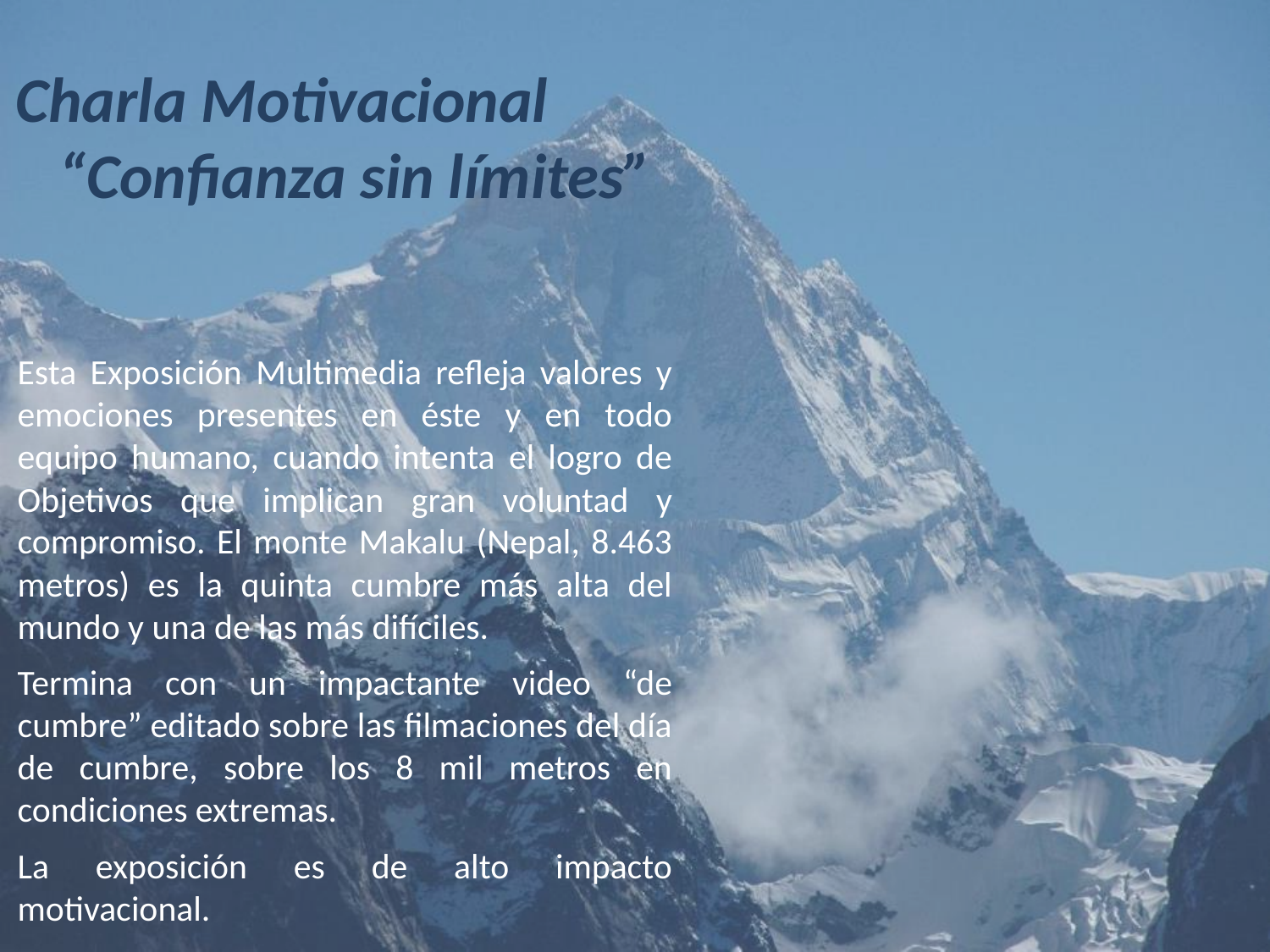

Charla Motivacional
   “Confianza sin límites”
Esta Exposición Multimedia refleja valores y emociones presentes en éste y en todo equipo humano, cuando intenta el logro de Objetivos que implican gran voluntad y compromiso. El monte Makalu (Nepal, 8.463 metros) es la quinta cumbre más alta del mundo y una de las más difíciles.
Termina con un impactante video “de cumbre” editado sobre las filmaciones del día de cumbre, sobre los 8 mil metros en condiciones extremas.
La exposición es de alto impacto motivacional.